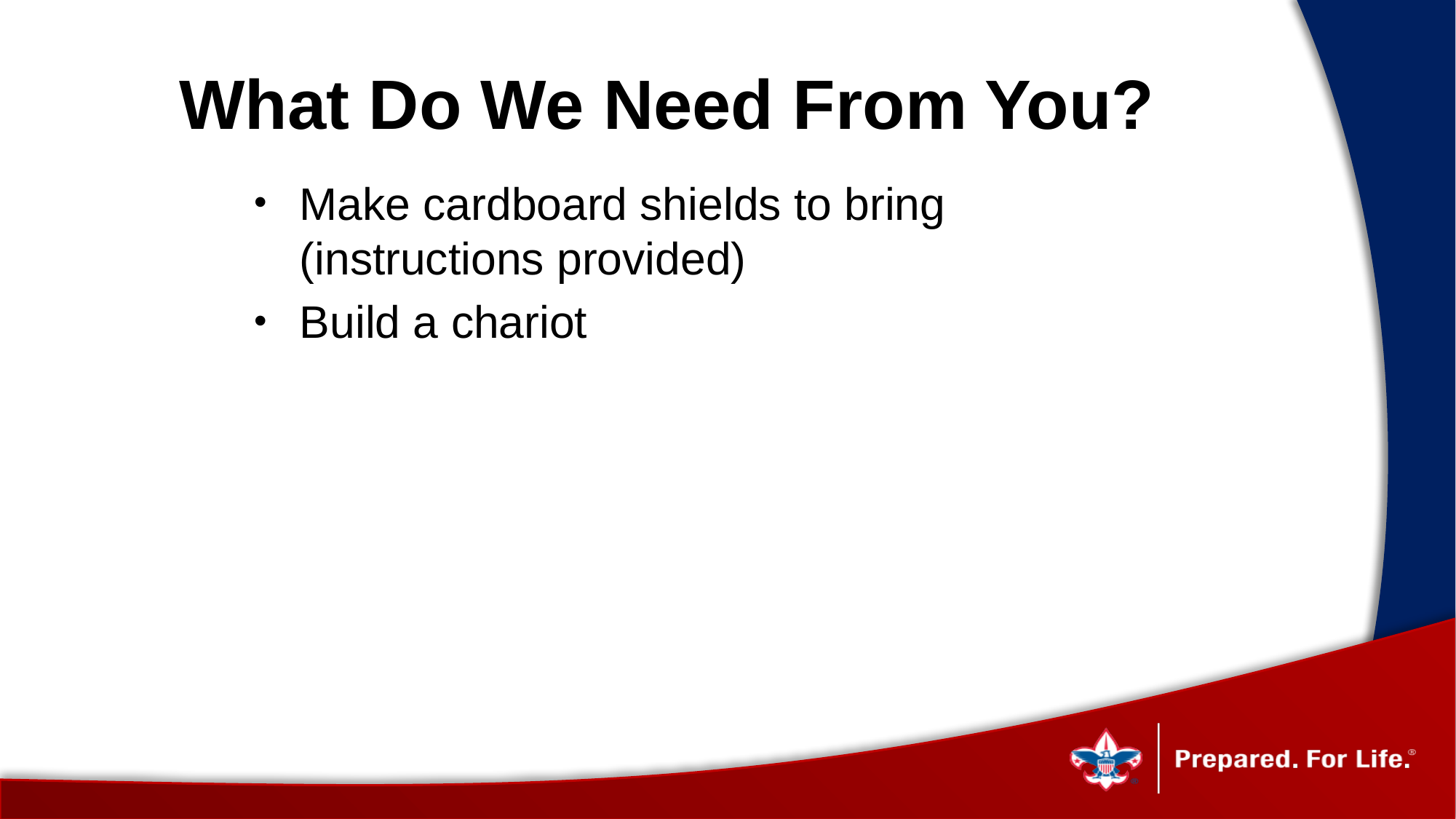

# What Do We Need From You?
Make cardboard shields to bring (instructions provided)
Build a chariot